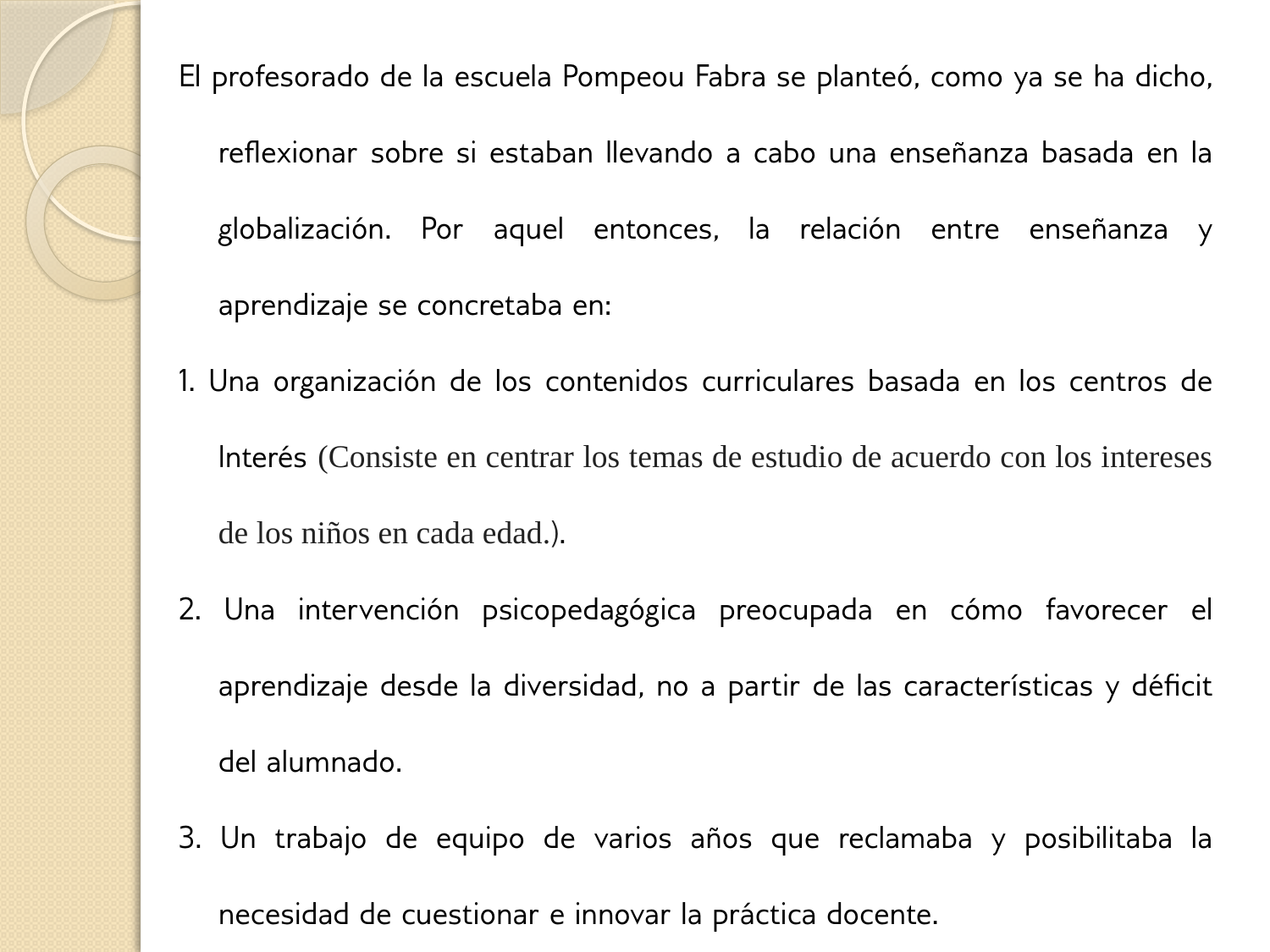

El profesorado de la escuela Pompeou Fabra se planteó, como ya se ha dicho, reflexionar sobre si estaban llevando a cabo una enseñanza basada en la globalización. Por aquel entonces, la relación entre enseñanza y aprendizaje se concretaba en:
1. Una organización de los contenidos curriculares basada en los centros de Interés (Consiste en centrar los temas de estudio de acuerdo con los intereses de los niños en cada edad.).
2. Una intervención psicopedagógica preocupada en cómo favorecer el aprendizaje desde la diversidad, no a partir de las características y déficit del alumnado.
3. Un trabajo de equipo de varios años que reclamaba y posibilitaba la necesidad de cuestionar e innovar la práctica docente.